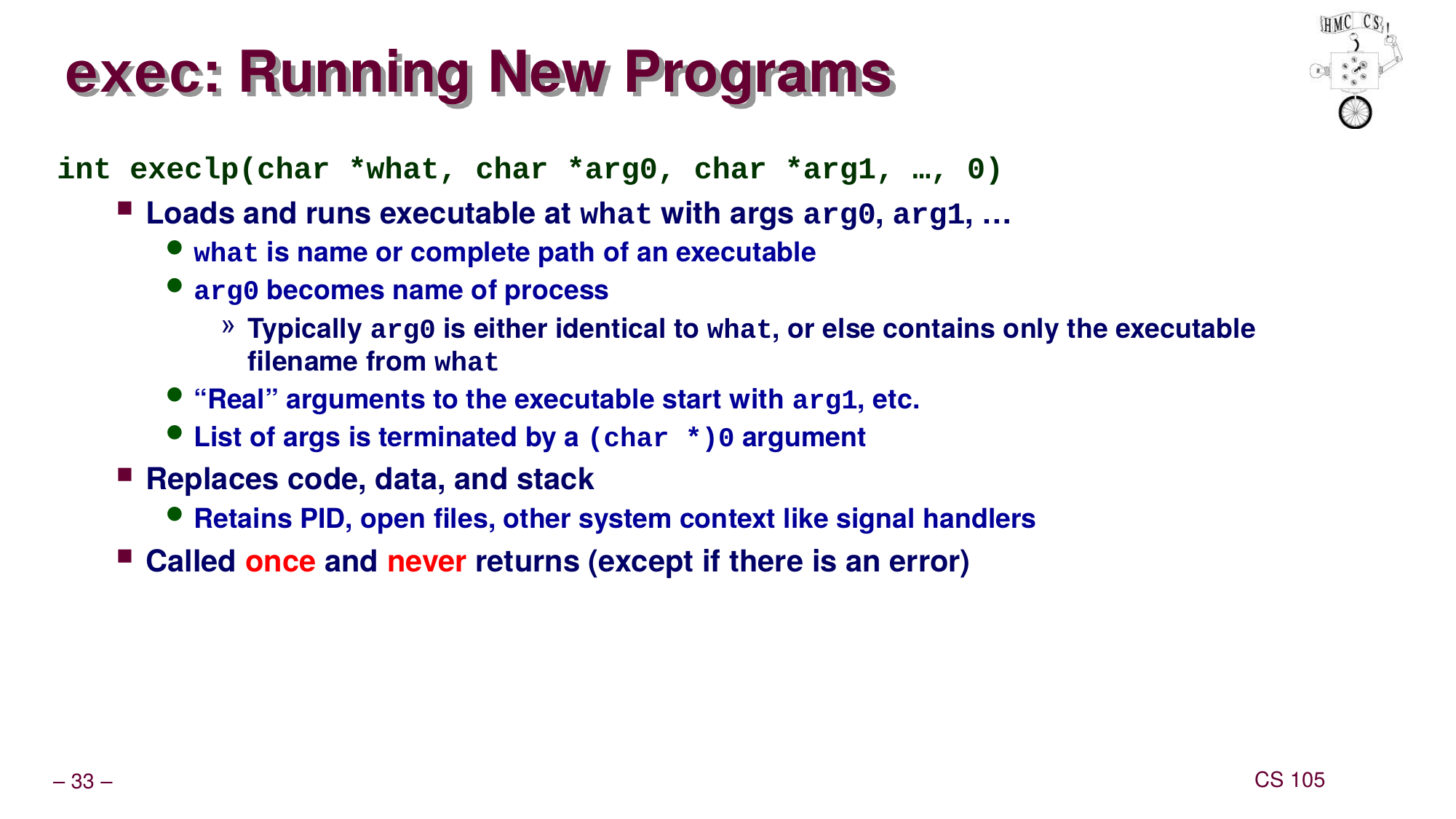

# exec: Running New Programs
int execlp(char *what, char *arg0, char *arg1, …, 0)
Loads and runs executable at what with args arg0, arg1, …
what is name or complete path of an executable
arg0 becomes name of process
Typically arg0 is either identical to what, or else contains only the executable filename from what
“Real” arguments to the executable start with arg1, etc.
List of args is terminated by a (char *)0 argument
Replaces code, data, and stack
Retains PID, open files, other system context like signal handlers
Called once and never returns (except if there is an error)